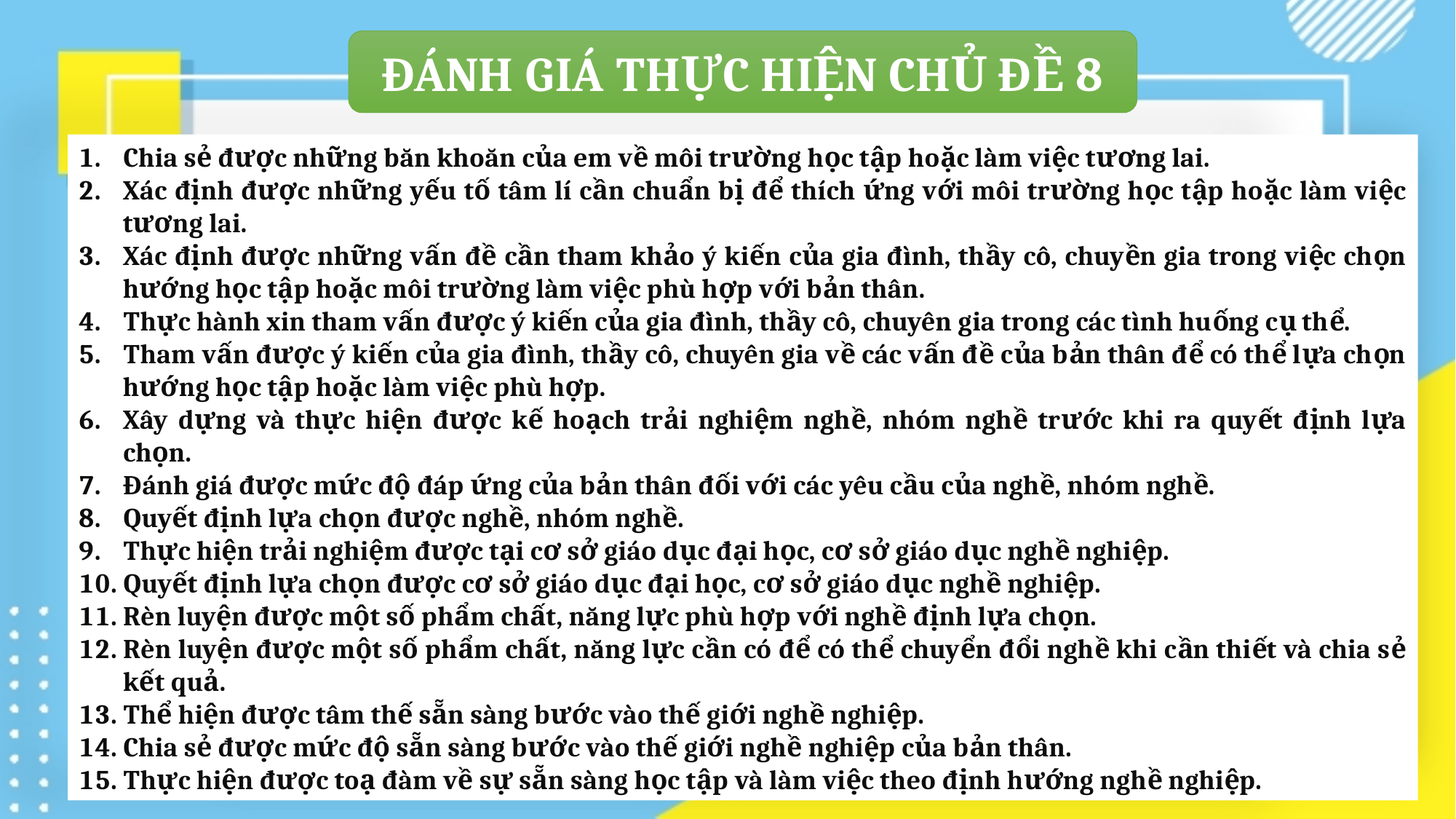

ĐÁNH GIÁ THỰC HIỆN CHỦ ĐỀ 8
Chia sẻ được những băn khoăn của em về môi trường học tập hoặc làm việc tương lai.
Xác định được những yếu tố tâm lí cần chuẩn bị để thích ứng với môi trường học tập hoặc làm việc tương lai.
Xác định được những vấn đề cần tham khảo ý kiến của gia đình, thầy cô, chuyền gia trong việc chọn hướng học tập hoặc môi trường làm việc phù hợp với bản thân.
Thực hành xin tham vấn được ý kiến của gia đình, thầy cô, chuyên gia trong các tình huống cụ thể.
Tham vấn được ý kiến của gia đình, thầy cô, chuyên gia về các vấn đề của bản thân để có thể lựa chọn hướng học tập hoặc làm việc phù hợp.
Xây dựng và thực hiện được kế hoạch trải nghiệm nghề, nhóm nghề trước khi ra quyết định lựa chọn.
Đánh giá được mức độ đáp ứng của bản thân đối với các yêu cầu của nghề, nhóm nghề.
Quyết định lựa chọn được nghề, nhóm nghề.
Thực hiện trải nghiệm được tại cơ sở giáo dục đại học, cơ sở giáo dục nghề nghiệp.
Quyết định lựa chọn được cơ sở giáo dục đại học, cơ sở giáo dục nghề nghiệp.
Rèn luyện được một số phẩm chất, năng lực phù hợp với nghề định lựa chọn.
Rèn luyện được một số phẩm chất, năng lực cần có để có thể chuyển đổi nghề khi cần thiết và chia sẻ kết quả.
Thể hiện được tâm thế sẵn sàng bước vào thế giới nghề nghiệp.
Chia sẻ được mức độ sẵn sàng bước vào thế giới nghề nghiệp của bản thân.
Thực hiện được toạ đàm về sự sẵn sàng học tập và làm việc theo định hướng nghề nghiệp.